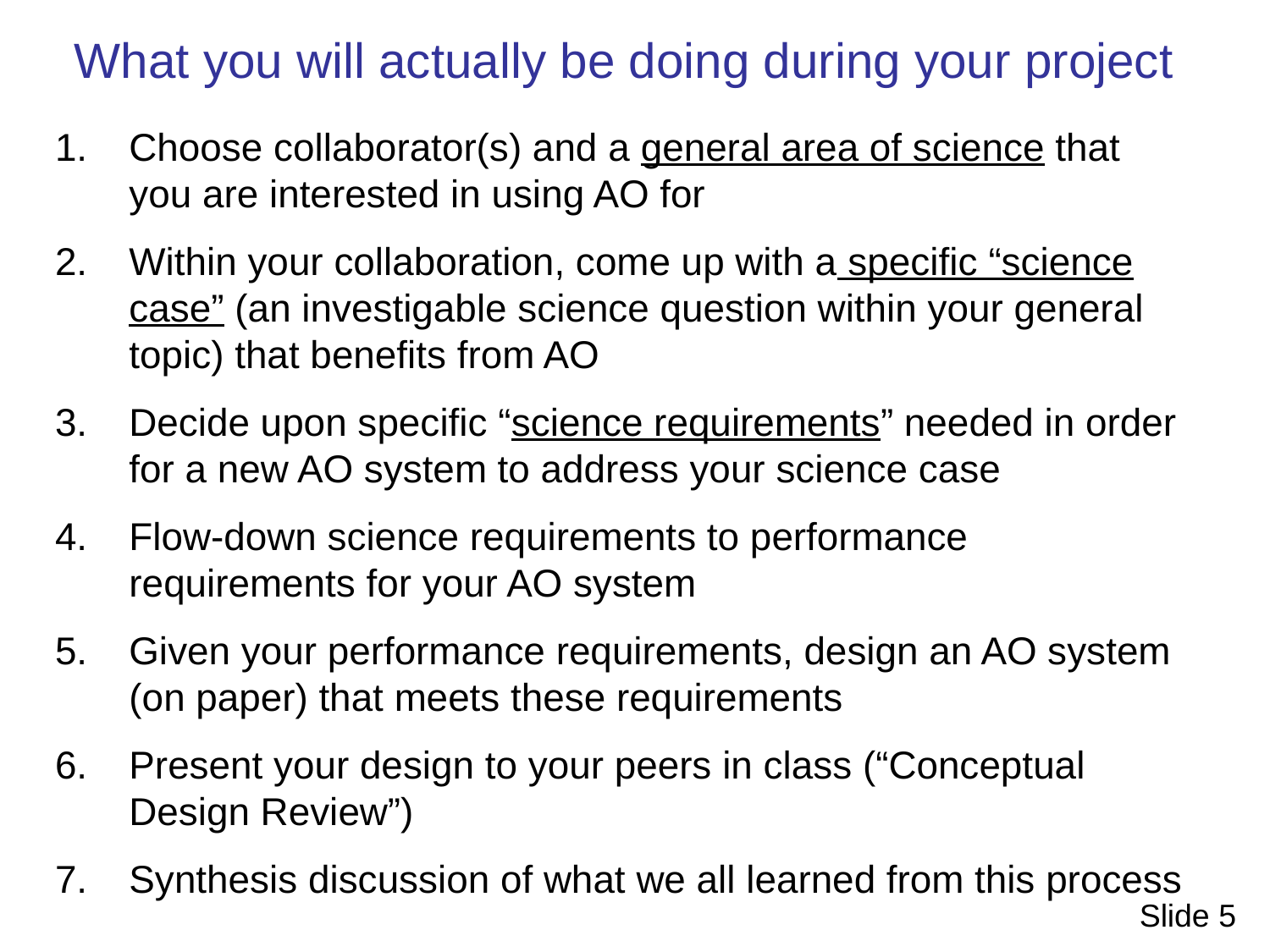

# What you will actually be doing during your project
Choose collaborator(s) and a general area of science that you are interested in using AO for
Within your collaboration, come up with a specific “science case” (an investigable science question within your general topic) that benefits from AO
Decide upon specific “science requirements” needed in order for a new AO system to address your science case
Flow-down science requirements to performance requirements for your AO system
Given your performance requirements, design an AO system (on paper) that meets these requirements
Present your design to your peers in class (“Conceptual Design Review”)
Synthesis discussion of what we all learned from this process
Slide 5